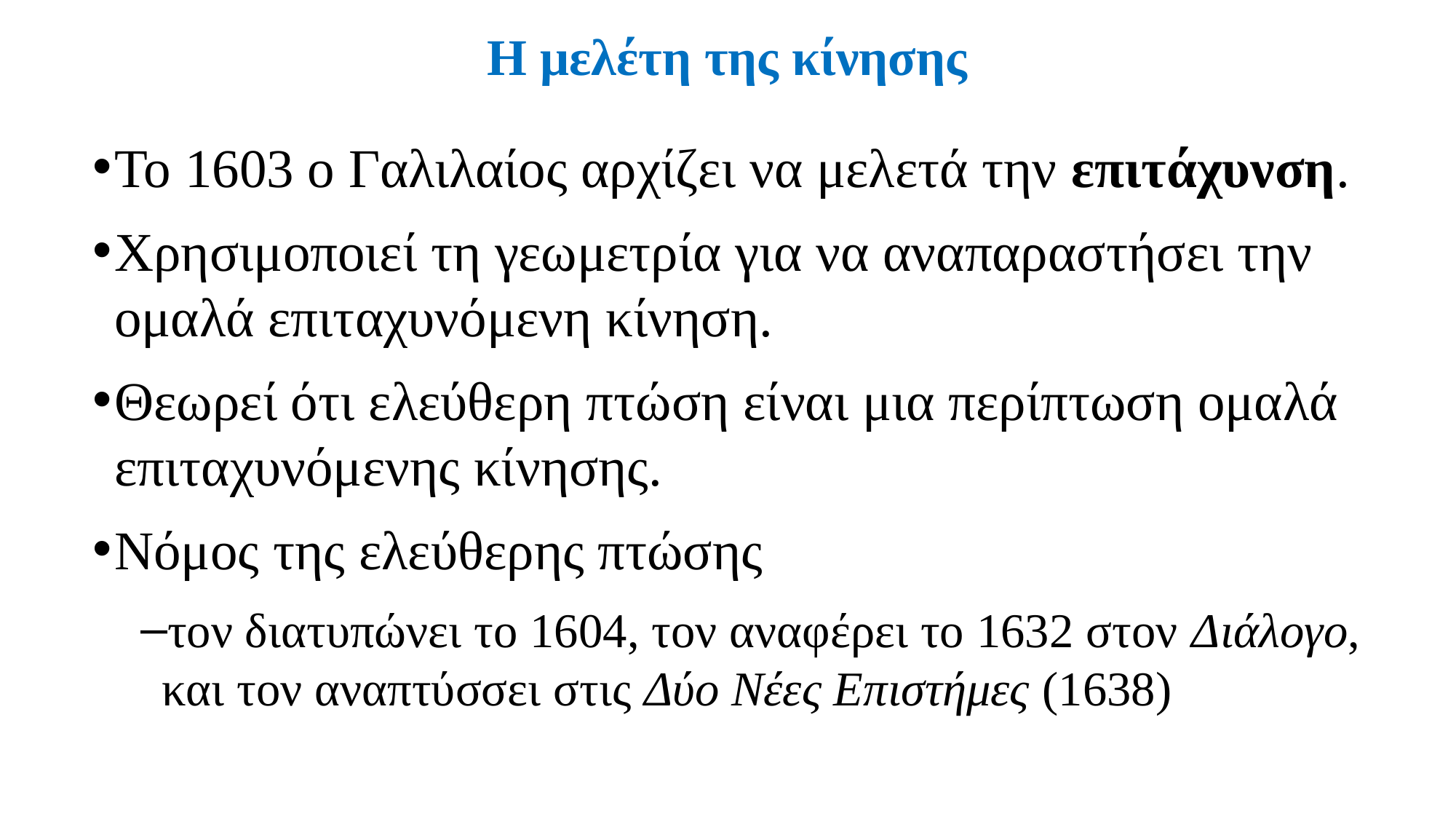

# Η μελέτη της κίνησης
Το 1603 ο Γαλιλαίος αρχίζει να μελετά την επιτάχυνση.
Χρησιμοποιεί τη γεωμετρία για να αναπαραστήσει την ομαλά επιταχυνόμενη κίνηση.
Θεωρεί ότι ελεύθερη πτώση είναι μια περίπτωση ομαλά επιταχυνόμενης κίνησης.
Νόμος της ελεύθερης πτώσης
τον διατυπώνει το 1604, τον αναφέρει το 1632 στον Διάλογο, και τον αναπτύσσει στις Δύο Νέες Επιστήμες (1638)